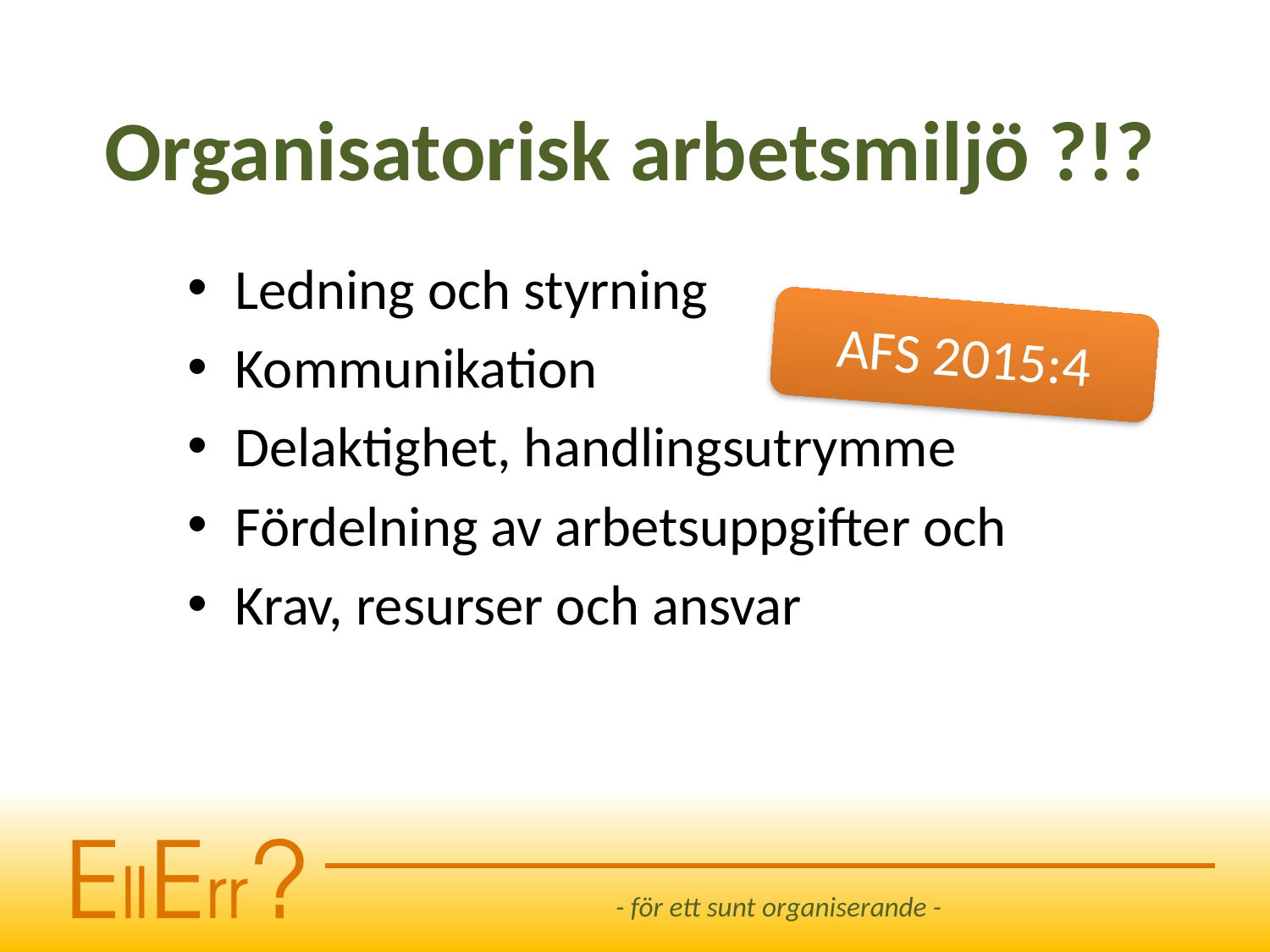

# Organisatorisk arbetsmiljö ?!?
Ledning och styrning
Kommunikation
Delaktighet, handlingsutrymme
Fördelning av arbetsuppgifter och
Krav, resurser och ansvar
AFS 2015:4